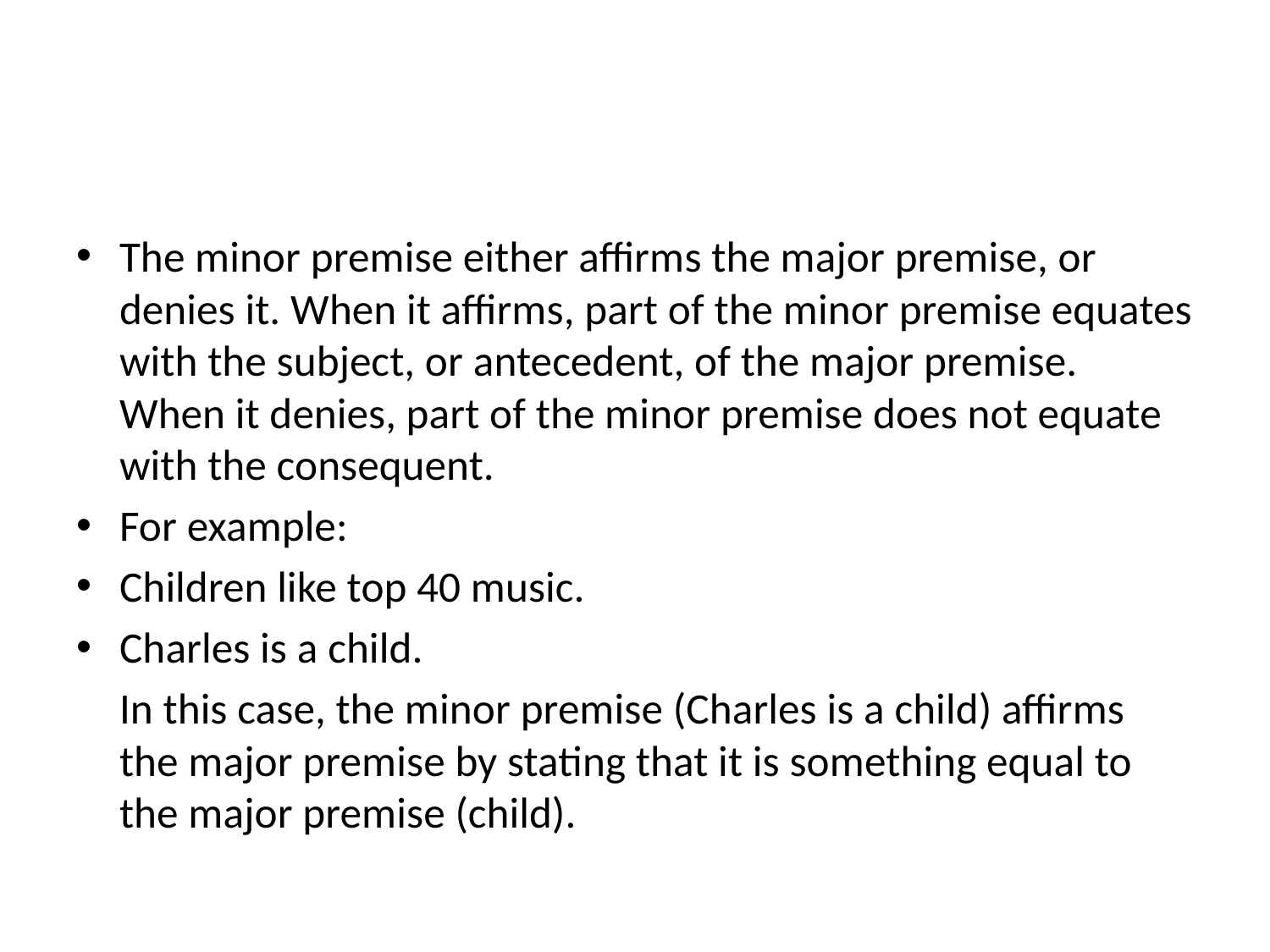

#
The minor premise either affirms the major premise, or denies it. When it affirms, part of the minor premise equates with the subject, or antecedent, of the major premise. When it denies, part of the minor premise does not equate with the consequent.
For example:
Children like top 40 music.
Charles is a child.
	In this case, the minor premise (Charles is a child) affirms the major premise by stating that it is something equal to the major premise (child).